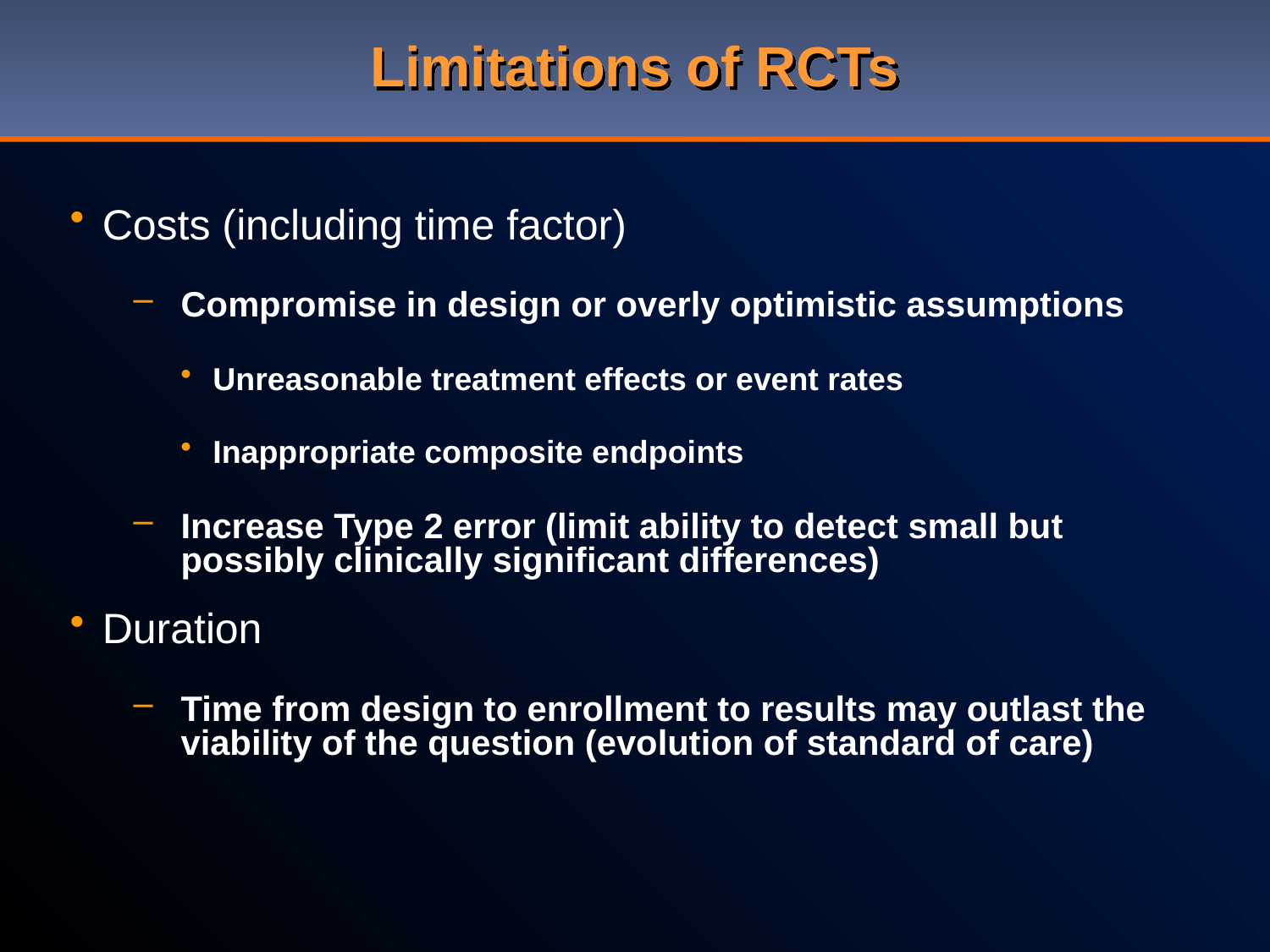

# Limitations of RCTs
Costs (including time factor)
Compromise in design or overly optimistic assumptions
Unreasonable treatment effects or event rates
Inappropriate composite endpoints
Increase Type 2 error (limit ability to detect small but possibly clinically significant differences)
Duration
Time from design to enrollment to results may outlast the viability of the question (evolution of standard of care)